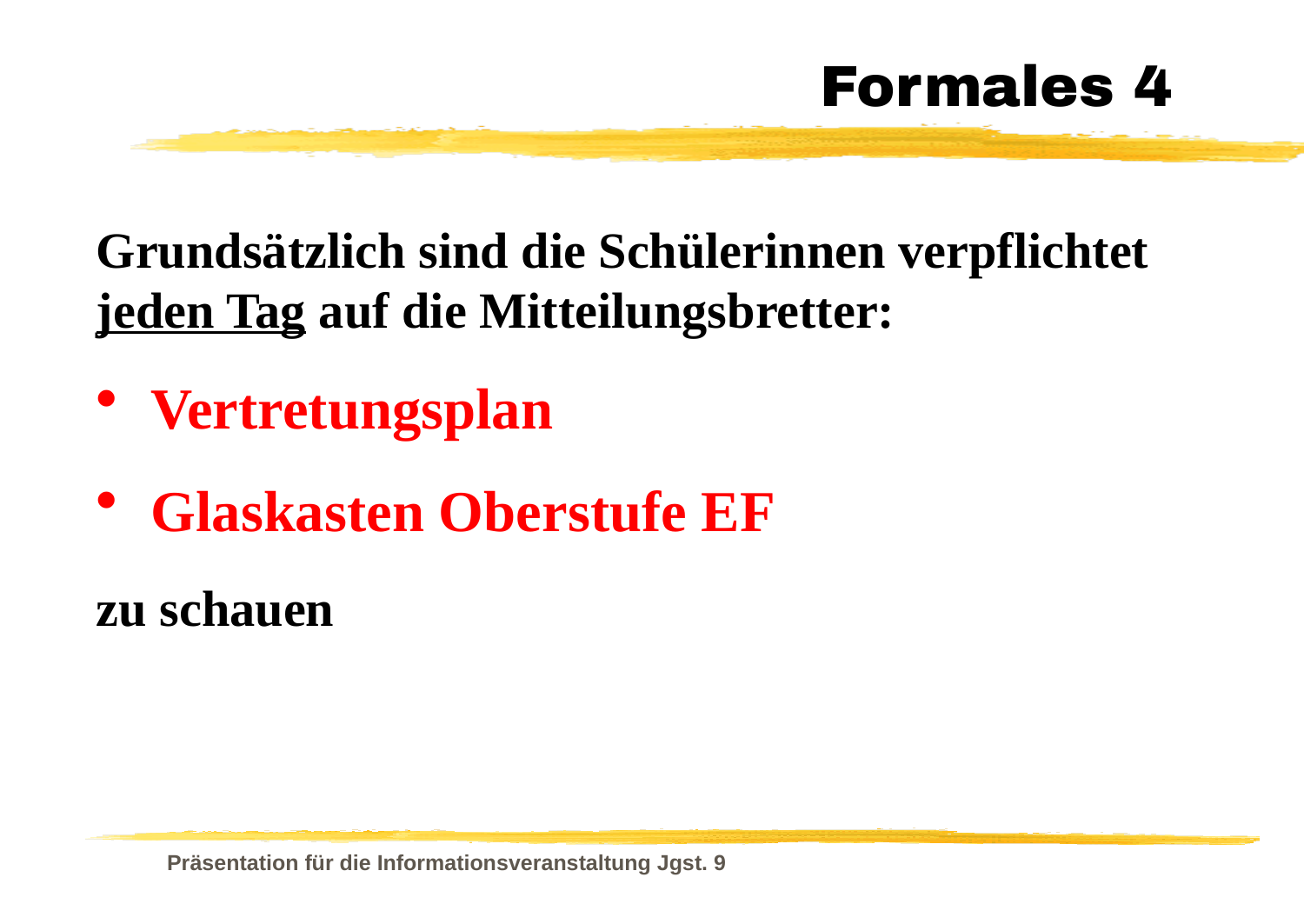

Formales 4
Grundsätzlich sind die Schülerinnen verpflichtet jeden Tag auf die Mitteilungsbretter:
Vertretungsplan
Glaskasten Oberstufe EF
zu schauen
Präsentation für die Informationsveranstaltung Jgst. 9